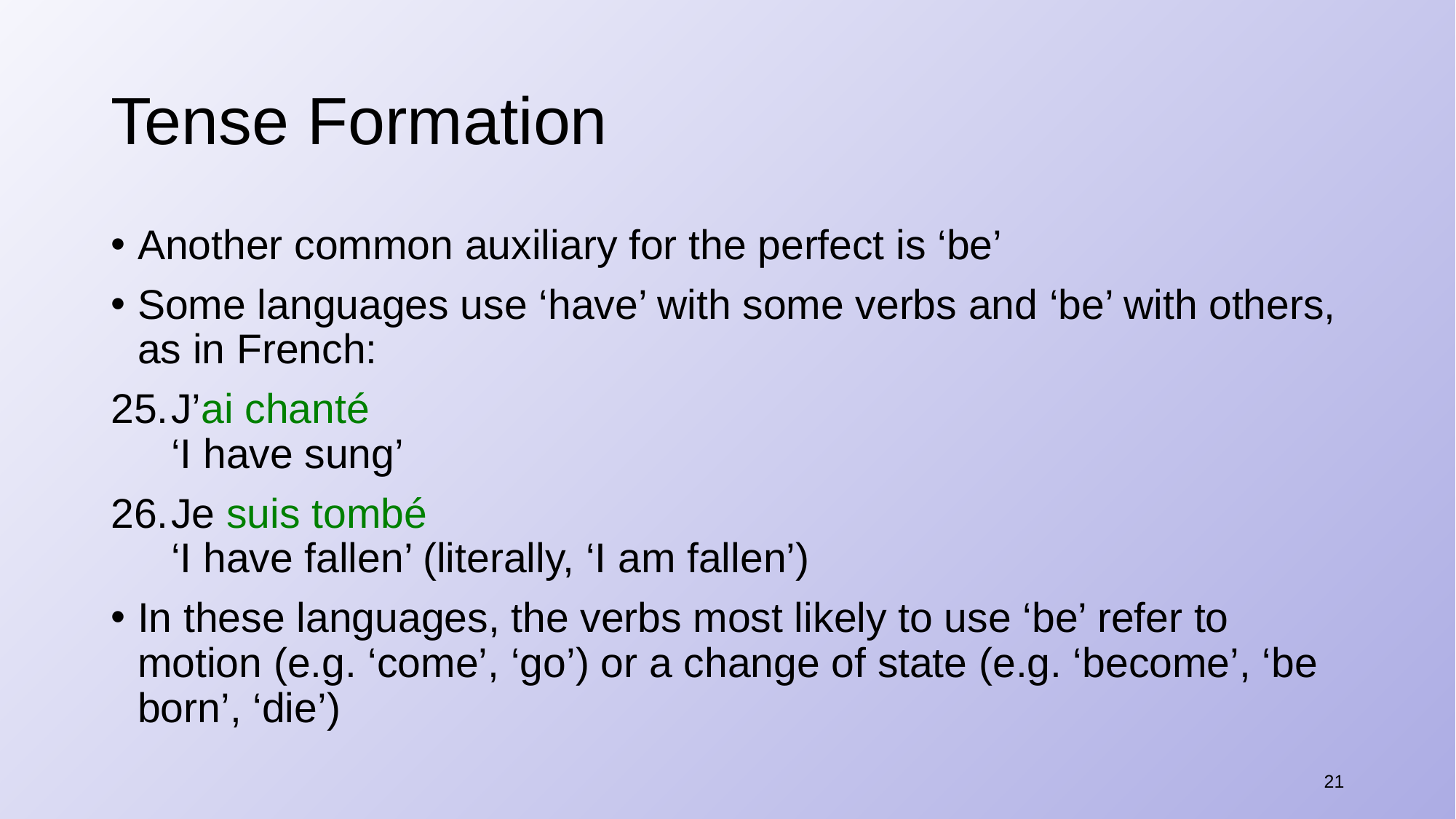

# Tense Formation
Another common auxiliary for the perfect is ‘be’
Some languages use ‘have’ with some verbs and ‘be’ with others, as in French:
J’ai chanté
‘I have sung’
Je suis tombé
‘I have fallen’ (literally, ‘I am fallen’)
In these languages, the verbs most likely to use ‘be’ refer to motion (e.g. ‘come’, ‘go’) or a change of state (e.g. ‘become’, ‘be born’, ‘die’)
21